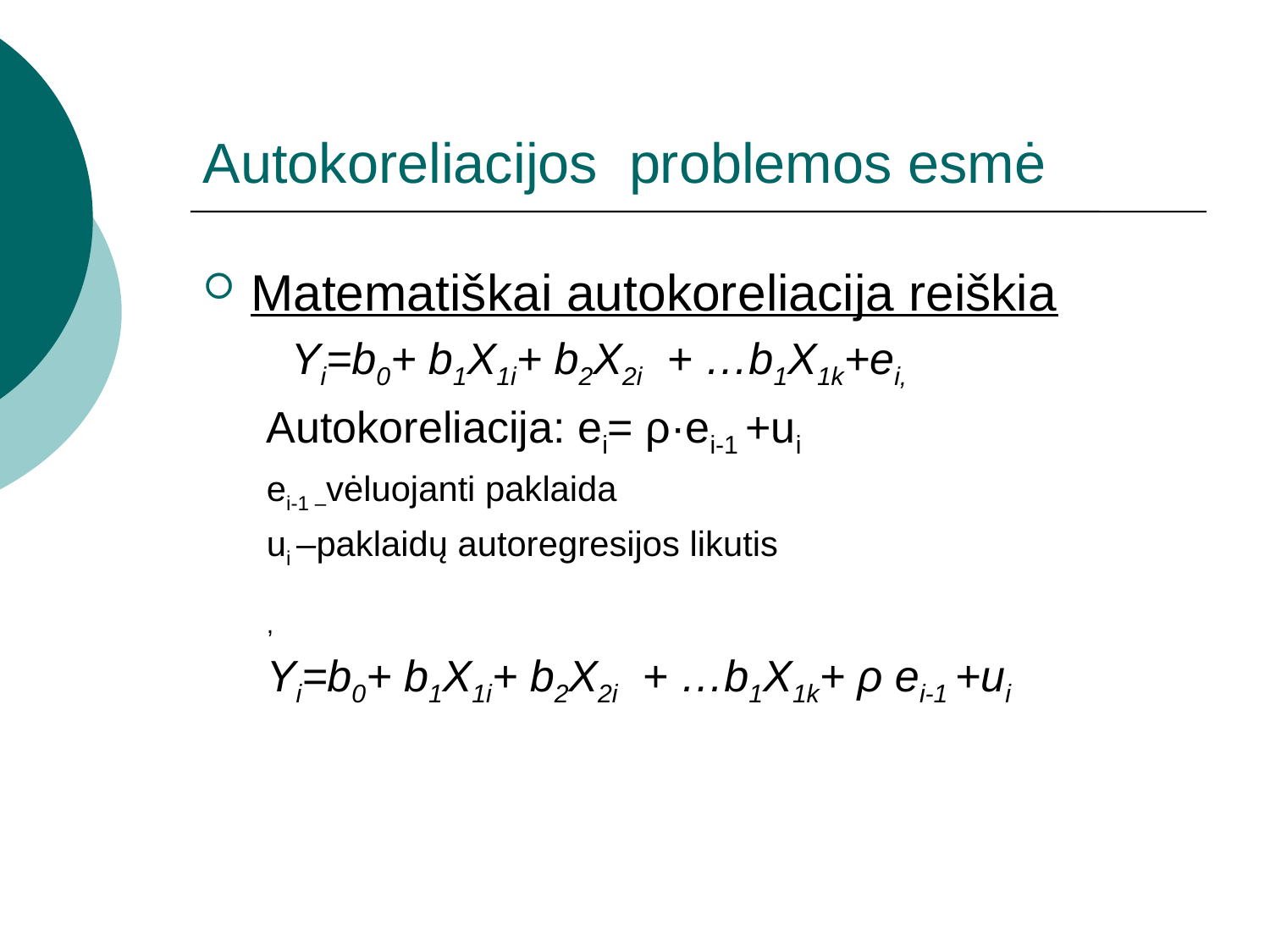

# Autokoreliacijos  problemos esmė
Matematiškai autokoreliacija reiškia
  Yi=b0+ b1X1i+ b2X2i  + …b1X1k+ei,
Autokoreliacija: ei= ρ·ei-1 +ui
ei-1 –vėluojanti paklaida
ui –paklaidų autoregresijos likutis
,
Yi=b0+ b1X1i+ b2X2i  + …b1X1k+ ρ ei-1 +ui